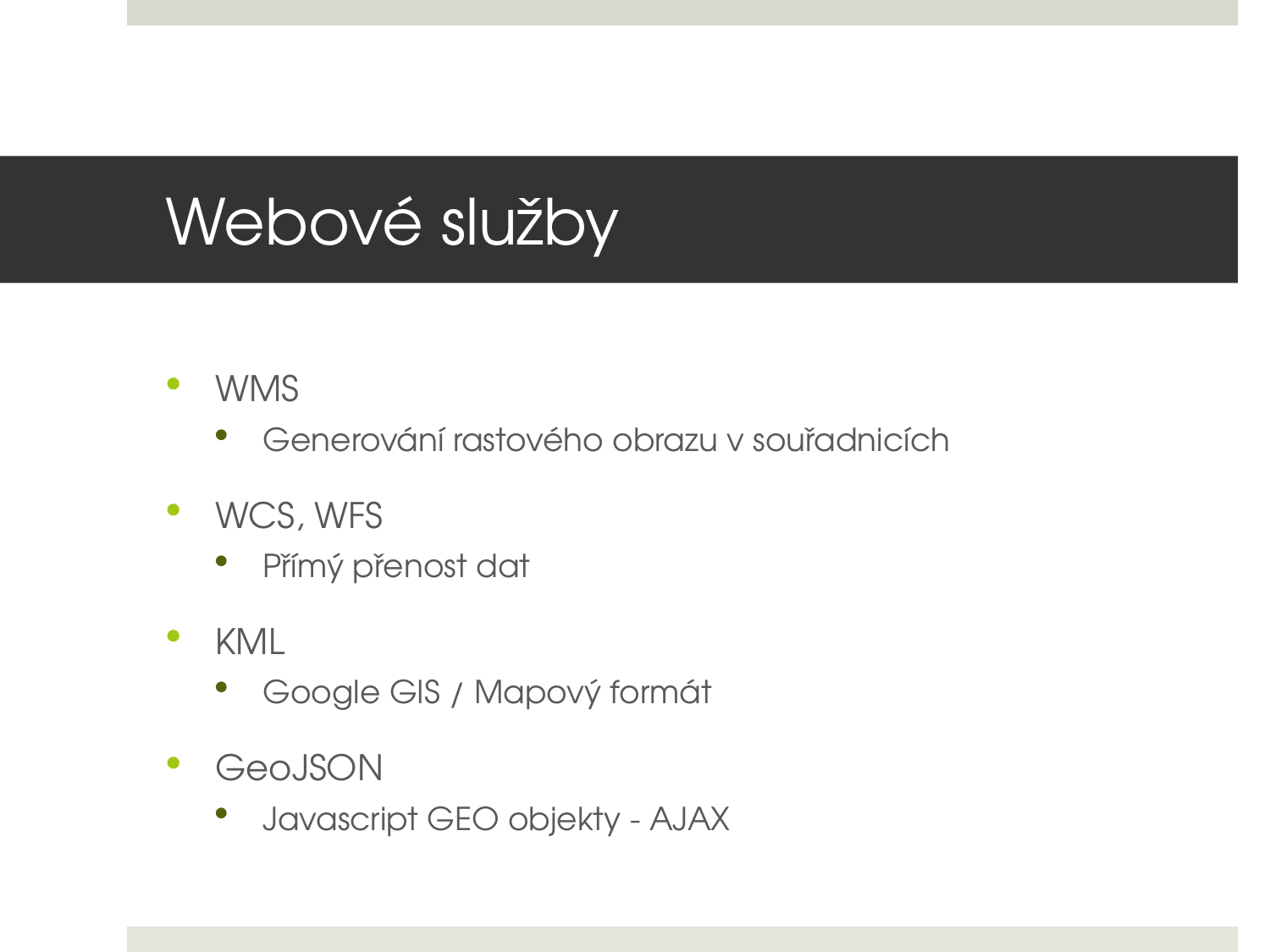

# Webové služby
WMS
Generování rastového obrazu v souřadnicích
WCS, WFS
Přímý přenost dat
KML
Google GIS / Mapový formát
GeoJSON
Javascript GEO objekty - AJAX